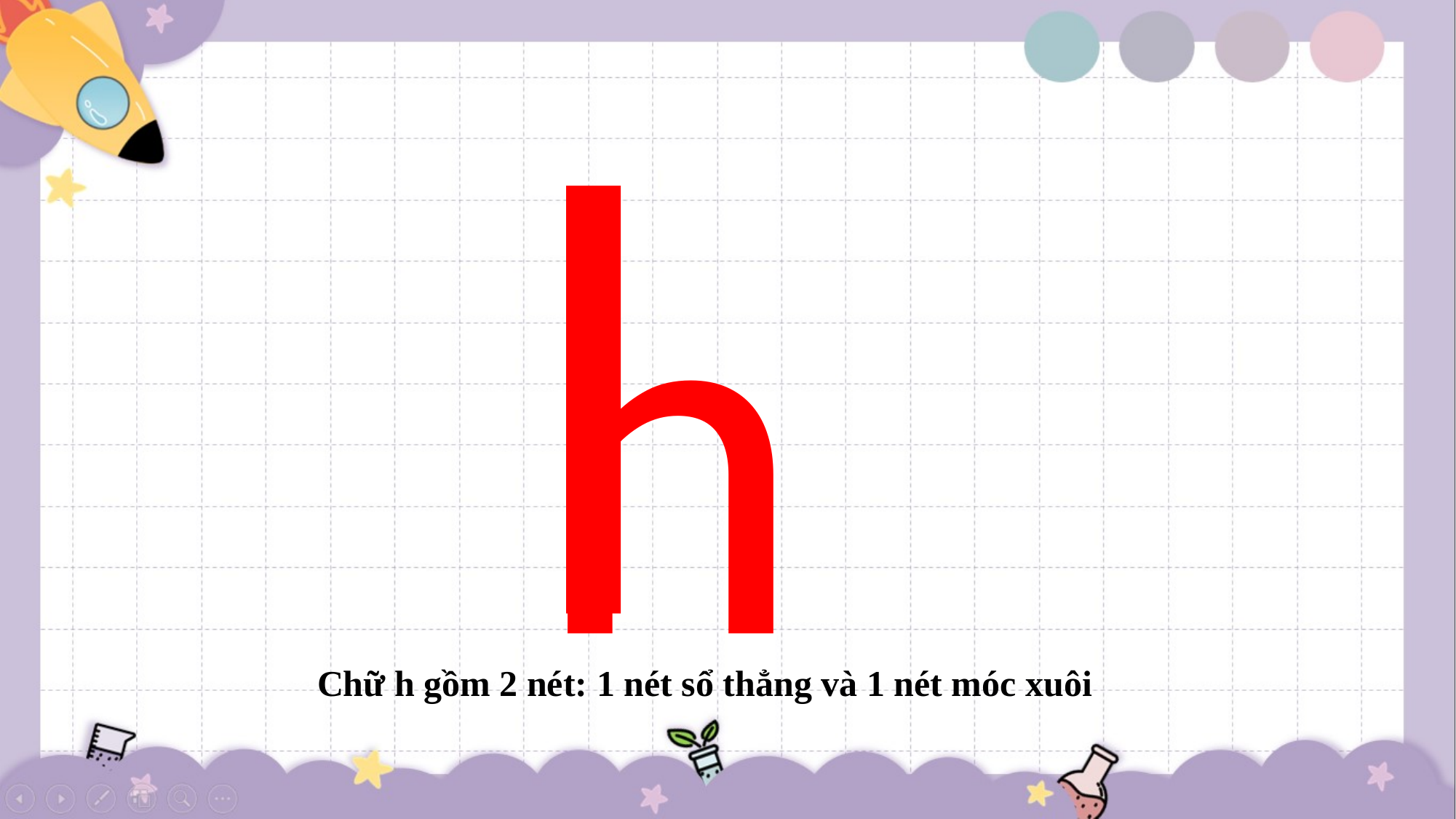

h

Chữ h gồm 2 nét: 1 nét sổ thẳng và 1 nét móc xuôi